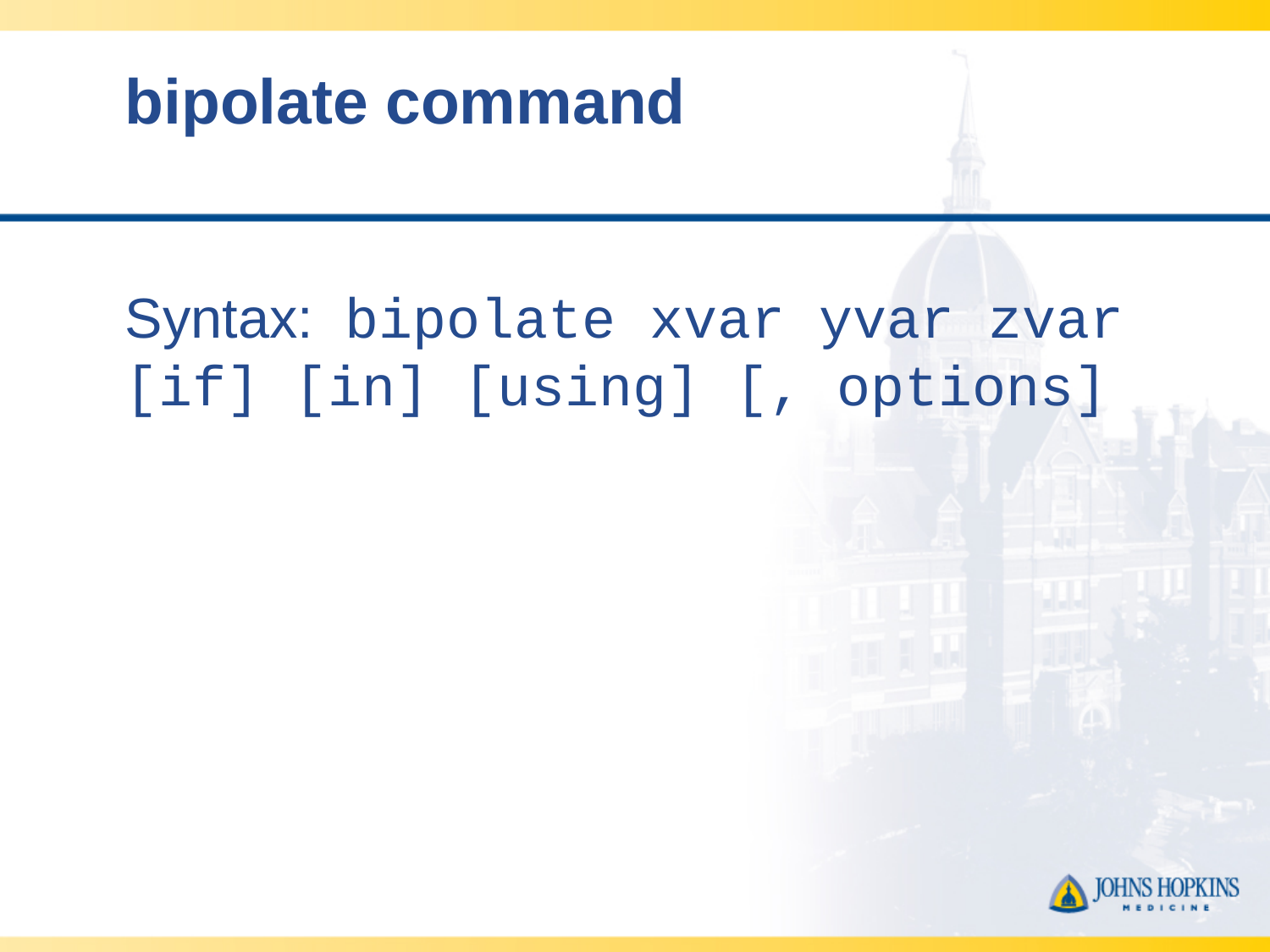

# bipolate command
Syntax:  bipolate xvar yvar zvar [if] [in] [using] [, options]